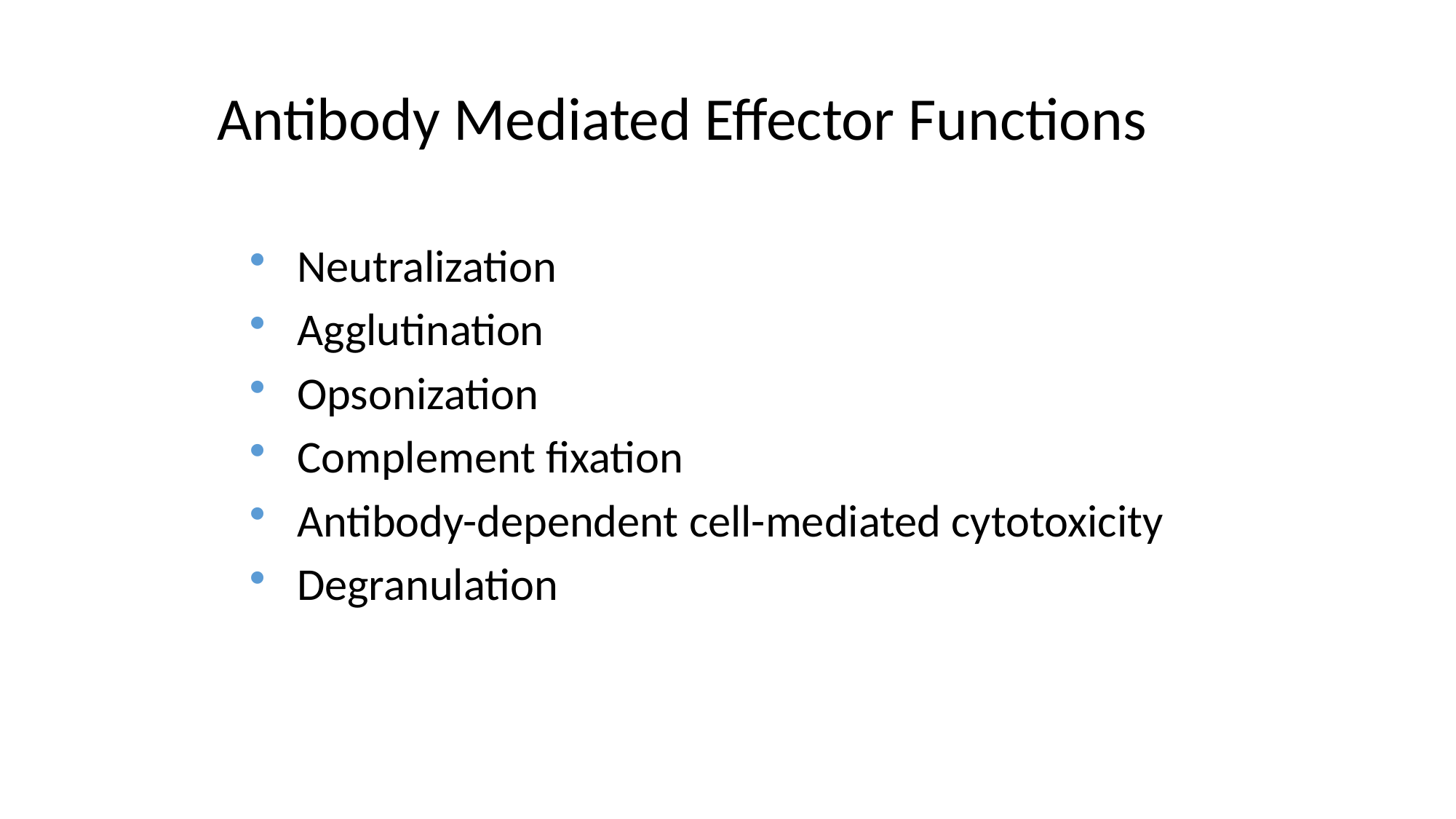

Antibody Mediated Effector Functions
Neutralization
Agglutination
Opsonization
Complement fixation
Antibody-dependent cell-mediated cytotoxicity
Degranulation